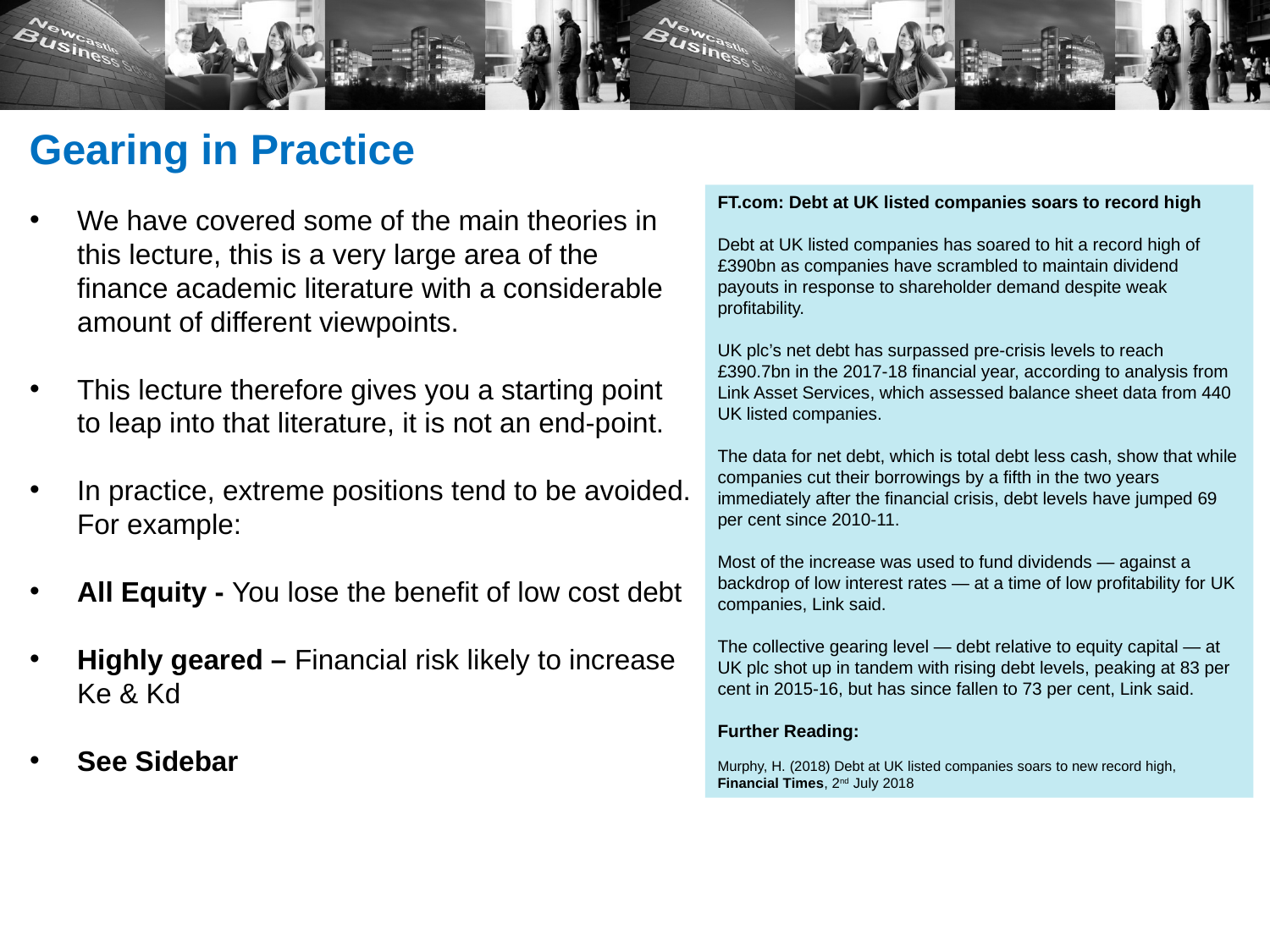

Gearing in Practice
FT.com: Debt at UK listed companies soars to record high
Debt at UK listed companies has soared to hit a record high of £390bn as companies have scrambled to maintain dividend payouts in response to shareholder demand despite weak profitability.

UK plc’s net debt has surpassed pre-crisis levels to reach £390.7bn in the 2017-18 financial year, according to analysis from Link Asset Services, which assessed balance sheet data from 440 UK listed companies.

The data for net debt, which is total debt less cash, show that while companies cut their borrowings by a fifth in the two years immediately after the financial crisis, debt levels have jumped 69 per cent since 2010-11.

Most of the increase was used to fund dividends — against a backdrop of low interest rates — at a time of low profitability for UK companies, Link said.
The collective gearing level — debt relative to equity capital — at UK plc shot up in tandem with rising debt levels, peaking at 83 per cent in 2015-16, but has since fallen to 73 per cent, Link said.

Further Reading:

Murphy, H. (2018) Debt at UK listed companies soars to new record high, Financial Times, 2nd July 2018
We have covered some of the main theories in this lecture, this is a very large area of the finance academic literature with a considerable amount of different viewpoints.

This lecture therefore gives you a starting point to leap into that literature, it is not an end-point.

In practice, extreme positions tend to be avoided. For example:

All Equity - You lose the benefit of low cost debt

Highly geared – Financial risk likely to increase Ke & Kd

See Sidebar